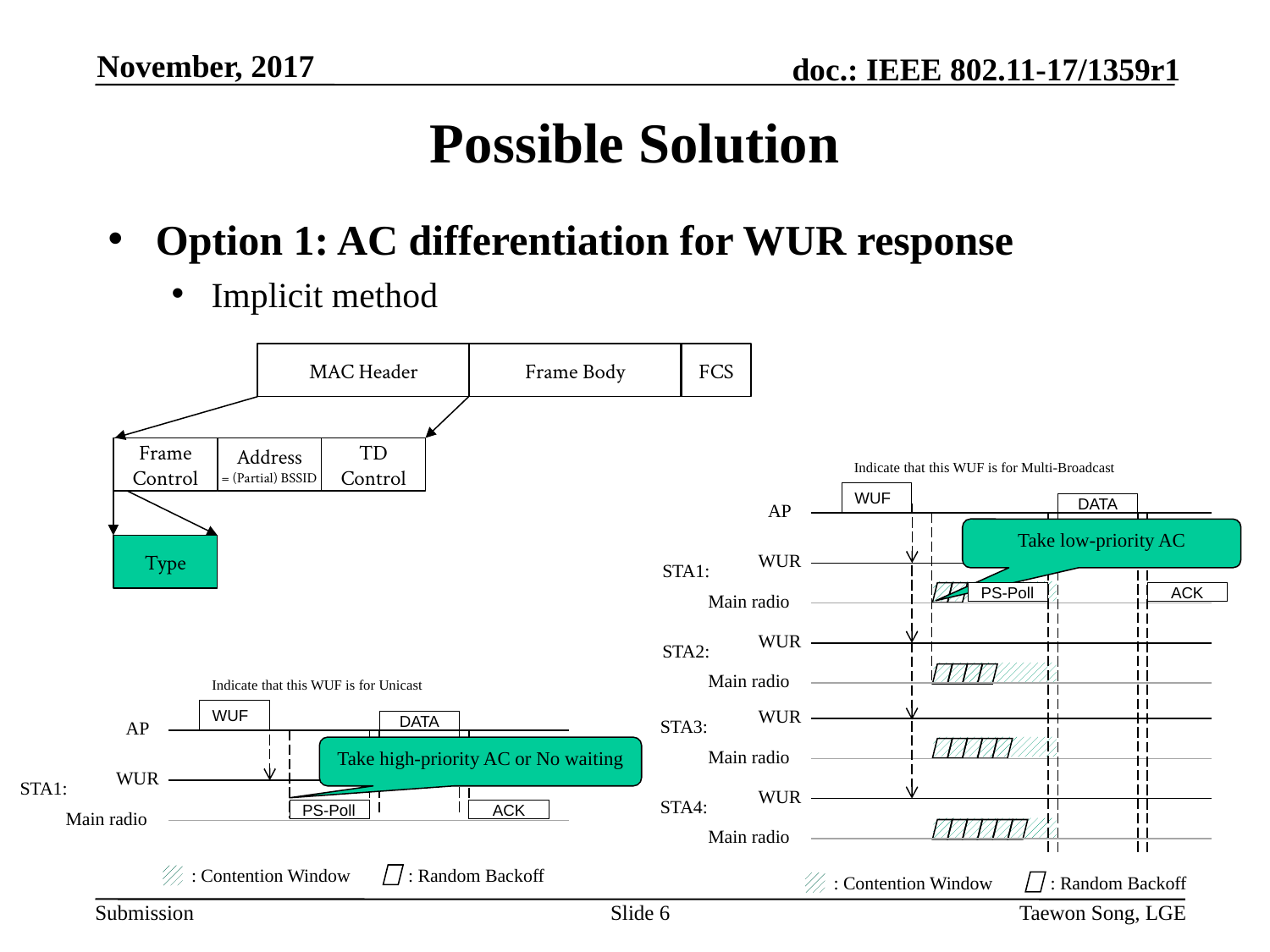

November, 2017
# Possible Solution
Option 1: AC differentiation for WUR response
Implicit method

MAC Header
Frame Body
FCS
Frame Control
Address
= (Partial) BSSID
TD Control
Indicate that this WUF is for Multi-Broadcast
WUF
AP
DATA
Take low-priority AC

Type
WUR
STA1:

Main radio
PS-Poll
ACK
WUR
STA2:

Main radio

Indicate that this WUF is for Unicast
WUR
WUF
STA3:
AP
DATA

Take high-priority AC or No waiting

Main radio
WUR
STA1:
WUR
STA4:
Main radio
PS-Poll
ACK

Main radio

: Contention Window
: Random Backoff
: Contention Window
: Random Backoff

Slide 6
Taewon Song, LGE